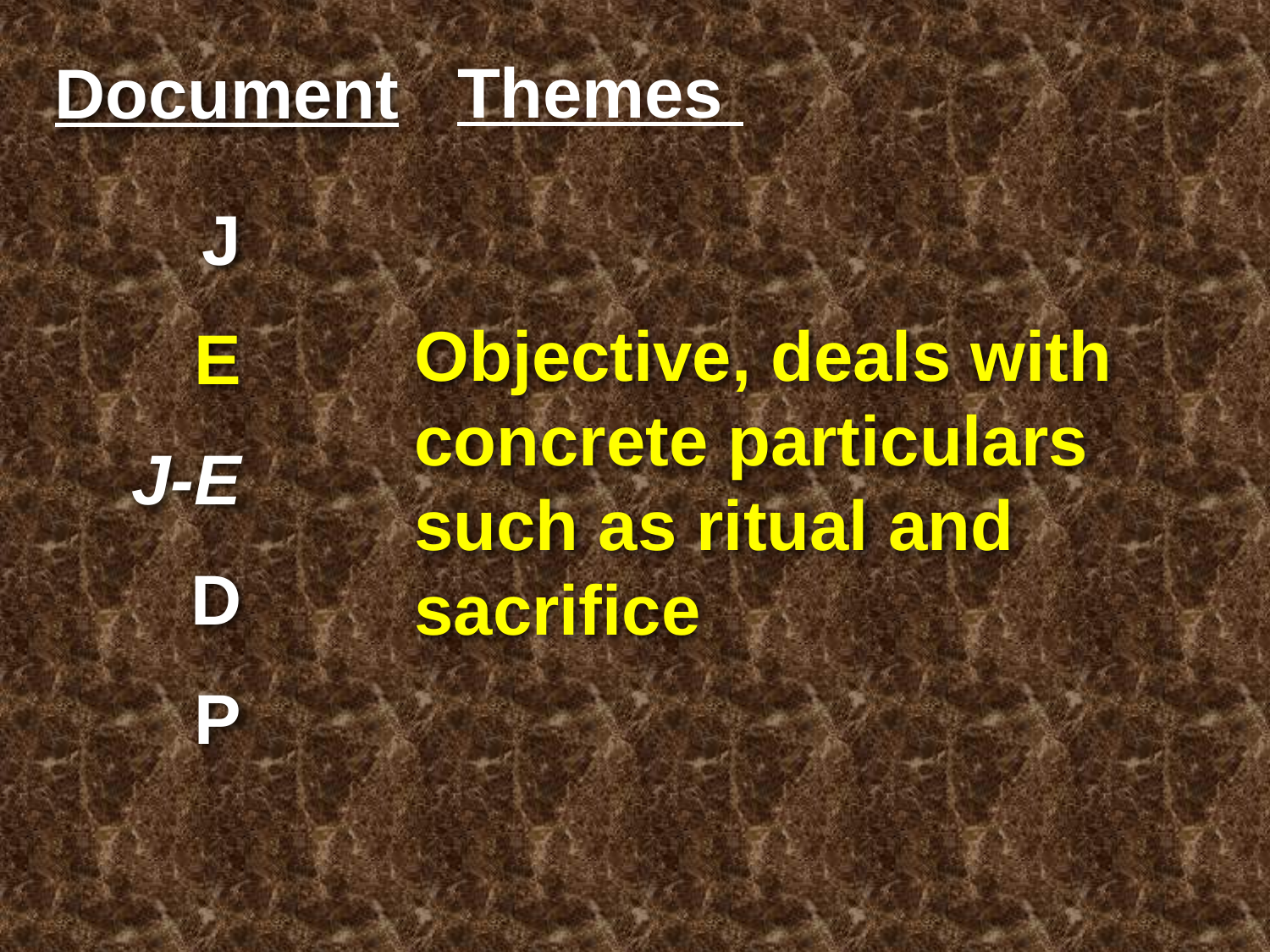

Document
Themes
J
E
J-E
D
P

Objective, deals with concrete particulars such as ritual and sacrifice